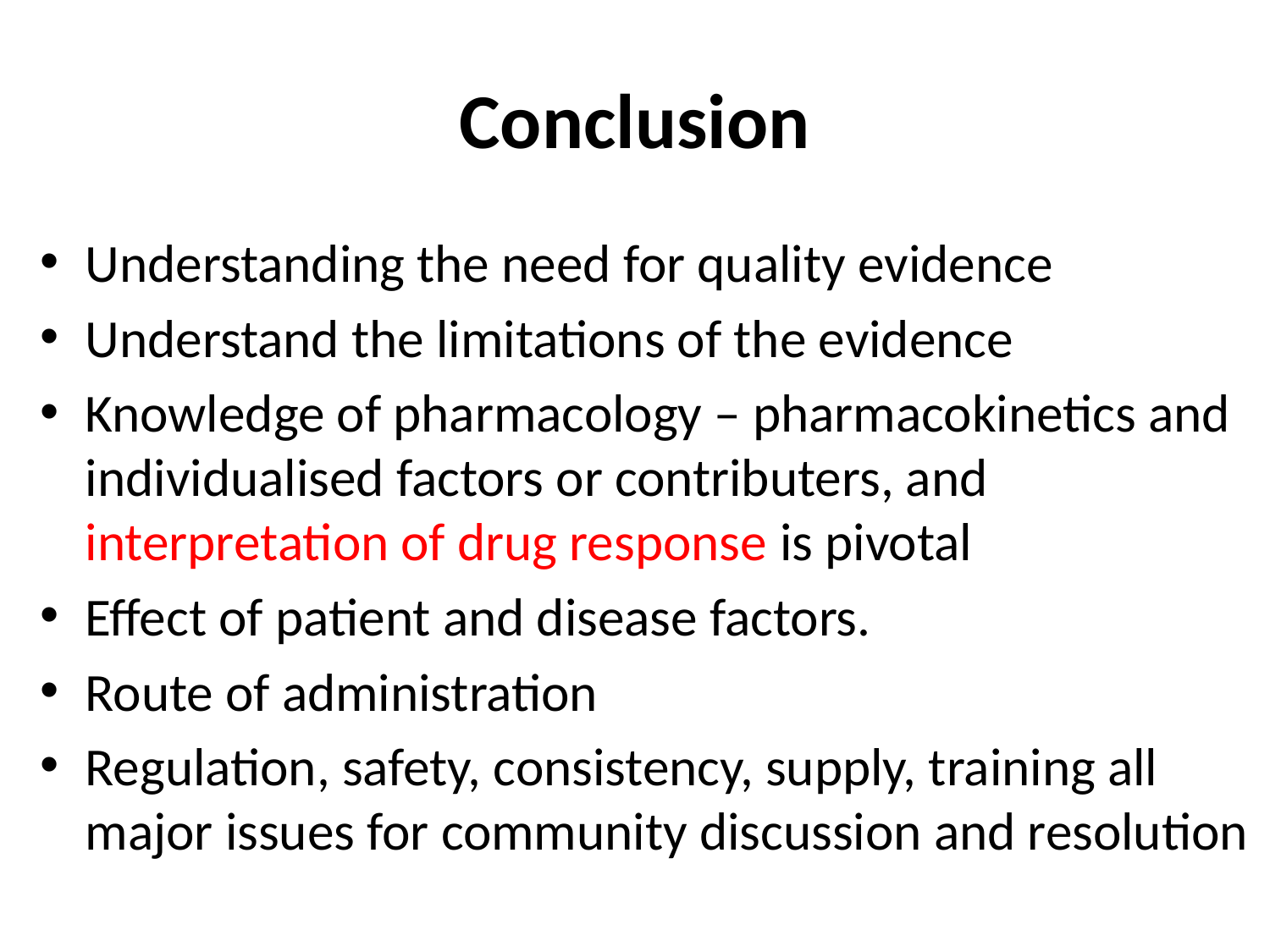

# Conclusion
Understanding the need for quality evidence
Understand the limitations of the evidence
Knowledge of pharmacology – pharmacokinetics and individualised factors or contributers, and interpretation of drug response is pivotal
Effect of patient and disease factors.
Route of administration
Regulation, safety, consistency, supply, training all major issues for community discussion and resolution